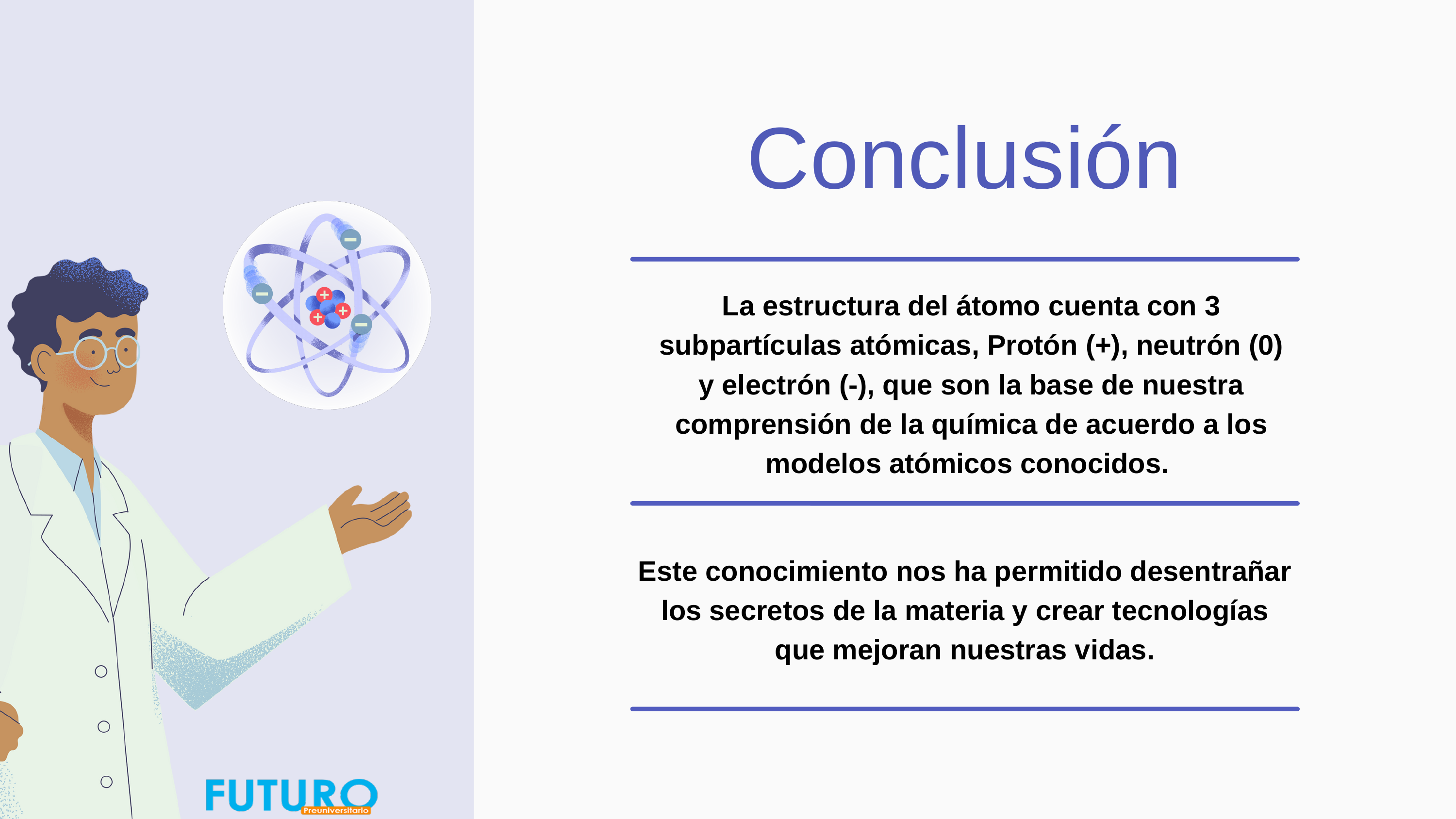

Conclusión

La estructura del átomo cuenta con 3 subpartículas atómicas, Protón (+), neutrón (0) y electrón (-), que son la base de nuestra comprensión de la química de acuerdo a los modelos atómicos conocidos.

Este conocimiento nos ha permitido desentrañar los secretos de la materia y crear tecnologías que mejoran nuestras vidas.